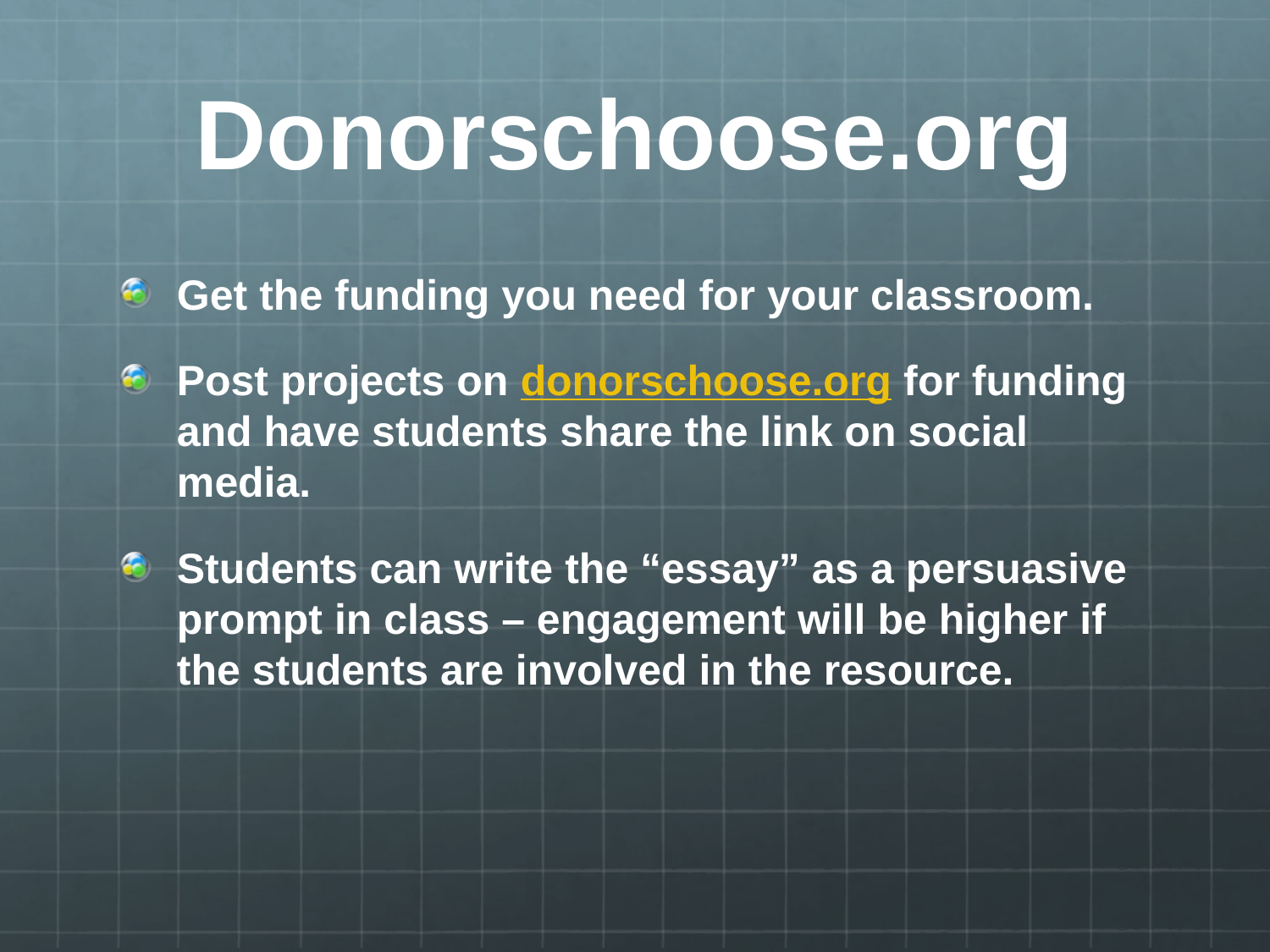

# Donorschoose.org
Get the funding you need for your classroom.
Post projects on donorschoose.org for funding and have students share the link on social media.
Students can write the “essay” as a persuasive prompt in class – engagement will be higher if the students are involved in the resource.